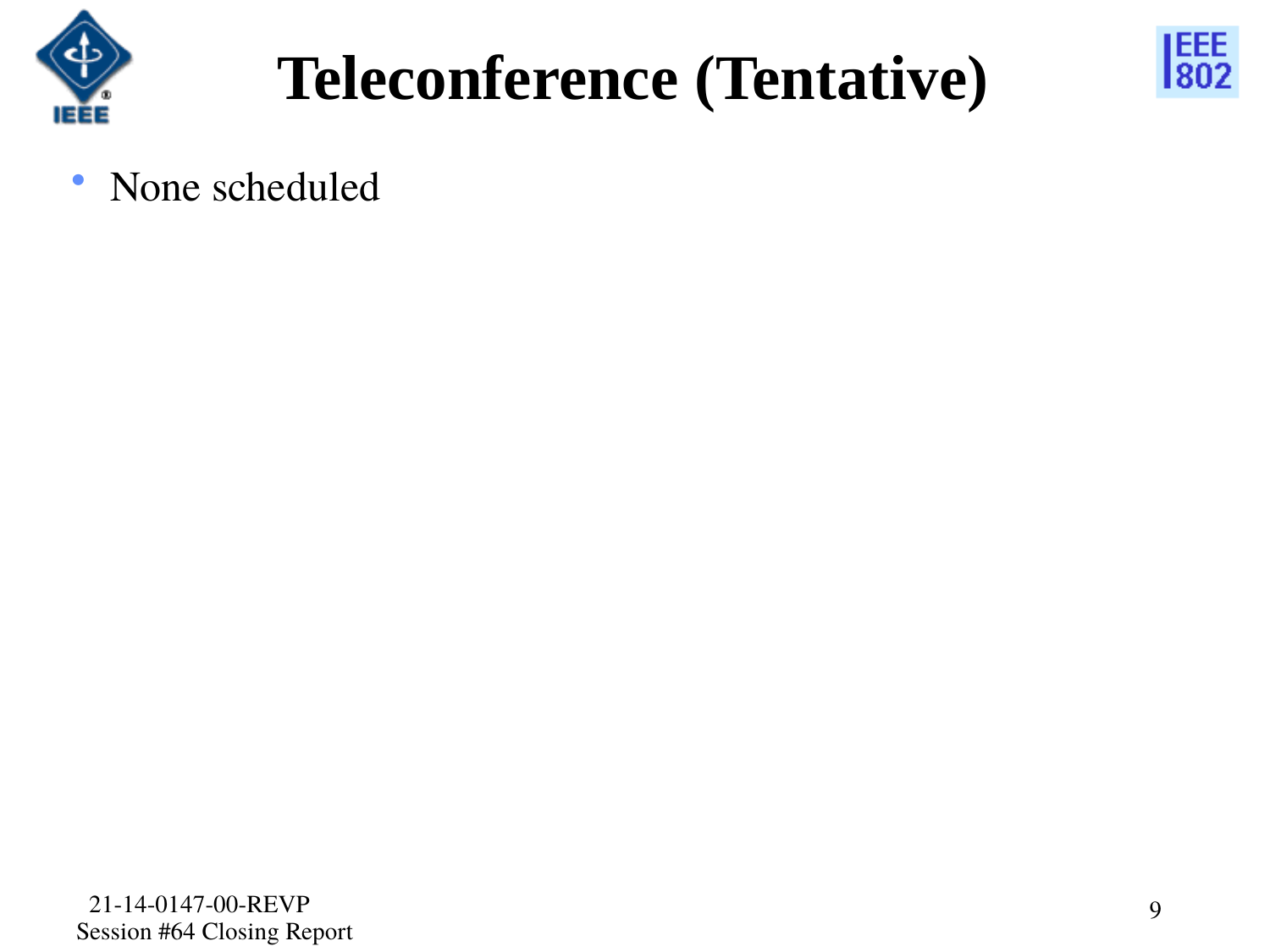

# Teleconference (Tentative)
None scheduled

21-14-0147-00-REVP      Session #64 Closing Report
9